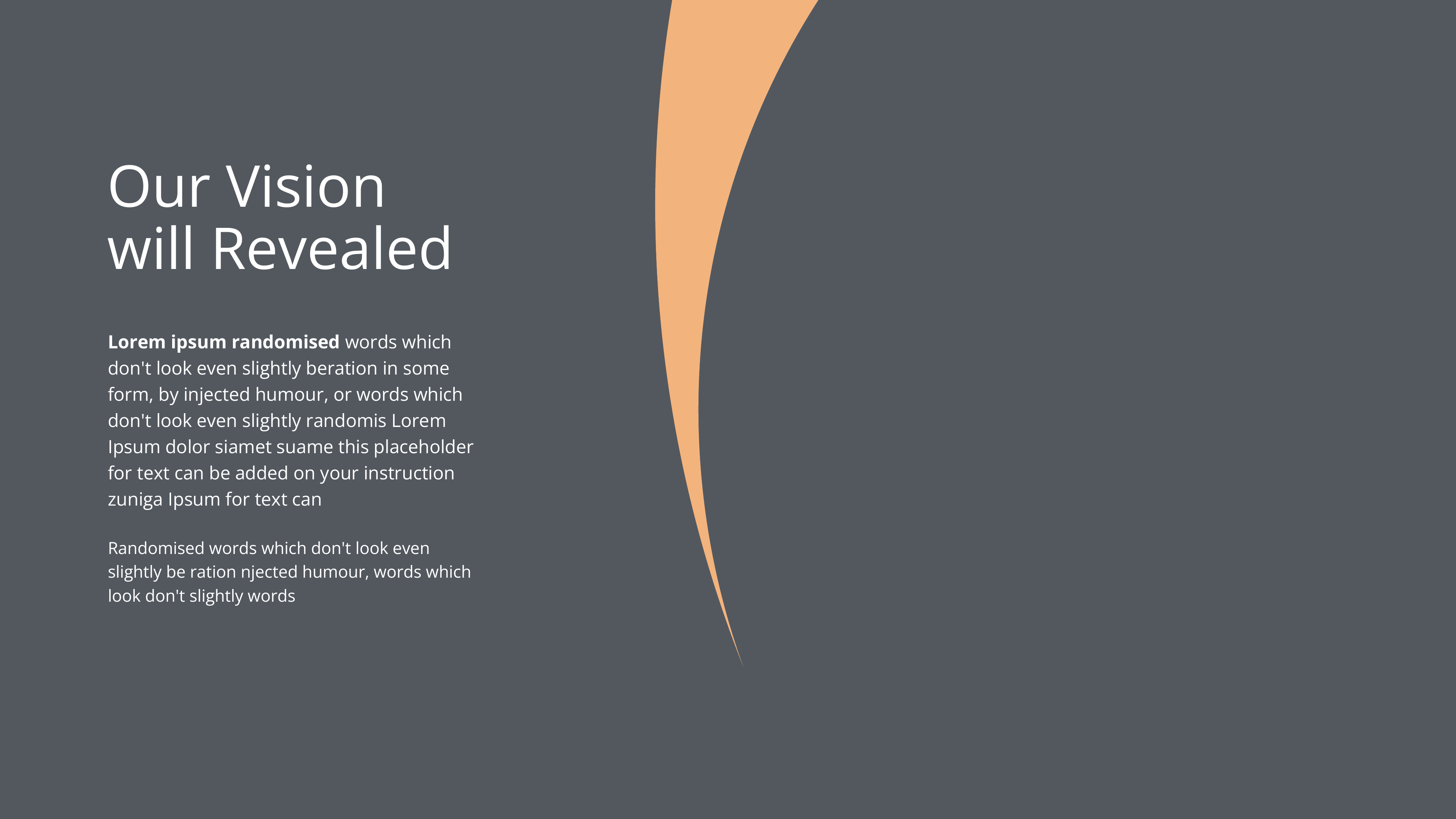

Our Vision will Revealed
Lorem ipsum randomised words which don't look even slightly beration in some form, by injected humour, or words which don't look even slightly randomis Lorem Ipsum dolor siamet suame this placeholder for text can be added on your instruction zuniga Ipsum for text can

Randomised words which don't look even slightly be ration njected humour, words which look don't slightly words